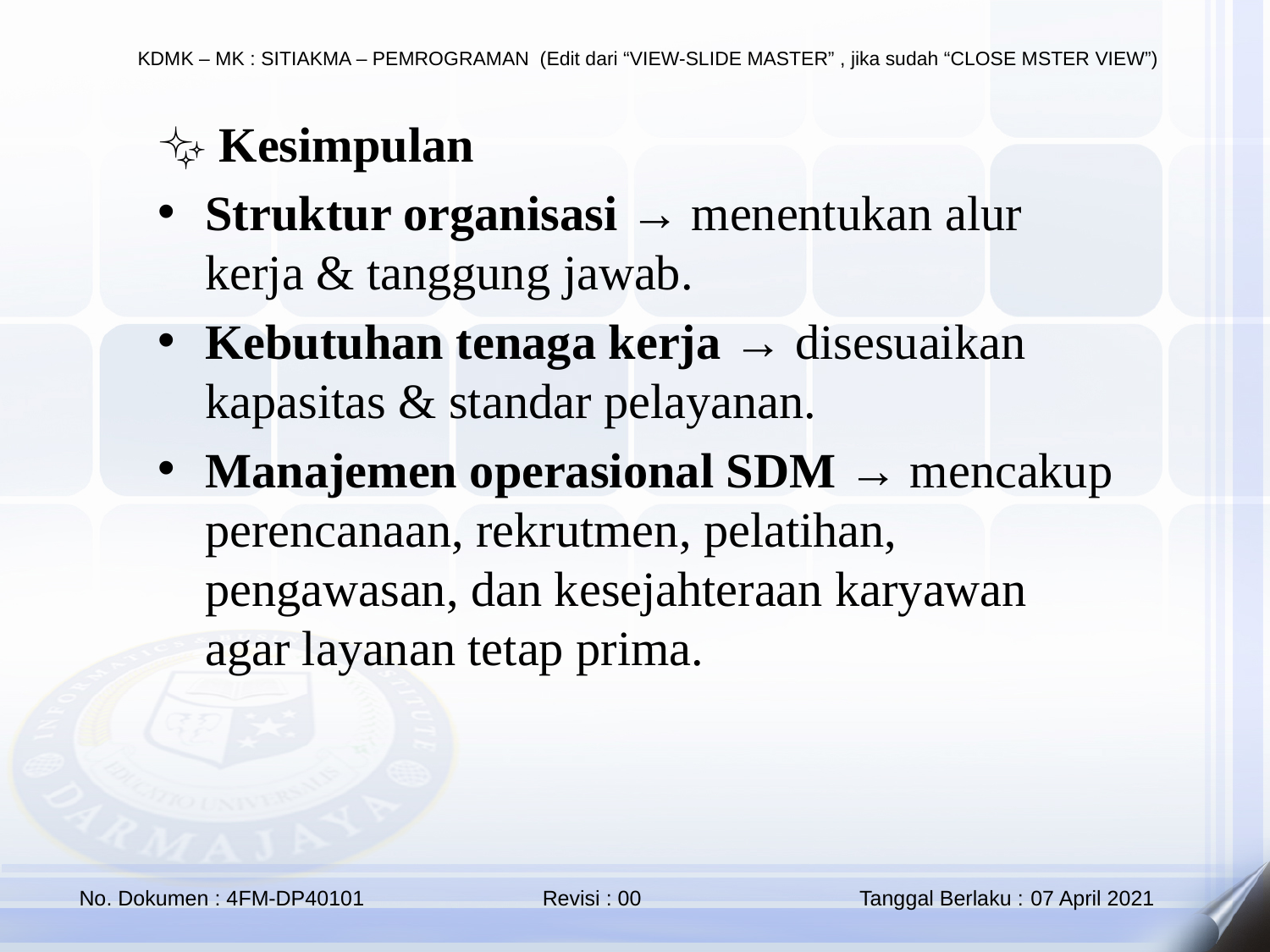

✨ Kesimpulan
Struktur organisasi → menentukan alur kerja & tanggung jawab.
Kebutuhan tenaga kerja → disesuaikan kapasitas & standar pelayanan.
Manajemen operasional SDM → mencakup perencanaan, rekrutmen, pelatihan, pengawasan, dan kesejahteraan karyawan agar layanan tetap prima.